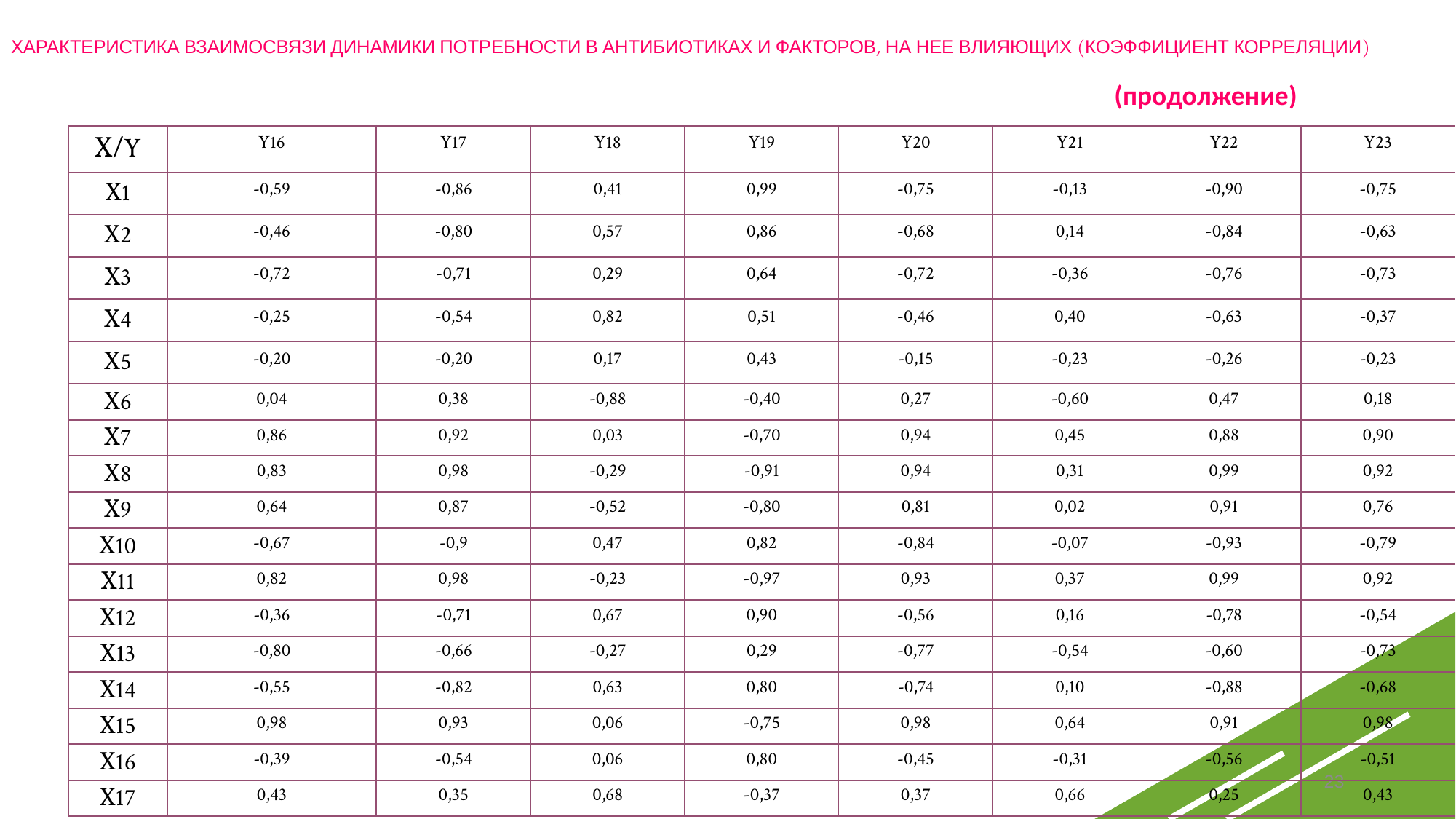

ХАРАКТЕРИСТИКА ВЗАИМОСВЯЗИ ДИНАМИКИ ПОТРЕБНОСТИ В АНТИБИОТИКАХ И ФАКТОРОВ, НА НЕЕ ВЛИЯЮЩИХ (КОЭФФИЦИЕНТ КОРРЕЛЯЦИИ)
(продолжение)
| Х/Y | Y16 | Y17 | Y18 | Y19 | Y20 | Y21 | Y22 | Y23 |
| --- | --- | --- | --- | --- | --- | --- | --- | --- |
| Х1 | -0,59 | -0,86 | 0,41 | 0,99 | -0,75 | -0,13 | -0,90 | -0,75 |
| Х2 | -0,46 | -0,80 | 0,57 | 0,86 | -0,68 | 0,14 | -0,84 | -0,63 |
| Х3 | -0,72 | -0,71 | 0,29 | 0,64 | -0,72 | -0,36 | -0,76 | -0,73 |
| Х4 | -0,25 | -0,54 | 0,82 | 0,51 | -0,46 | 0,40 | -0,63 | -0,37 |
| Х5 | -0,20 | -0,20 | 0,17 | 0,43 | -0,15 | -0,23 | -0,26 | -0,23 |
| Х6 | 0,04 | 0,38 | -0,88 | -0,40 | 0,27 | -0,60 | 0,47 | 0,18 |
| Х7 | 0,86 | 0,92 | 0,03 | -0,70 | 0,94 | 0,45 | 0,88 | 0,90 |
| Х8 | 0,83 | 0,98 | -0,29 | -0,91 | 0,94 | 0,31 | 0,99 | 0,92 |
| Х9 | 0,64 | 0,87 | -0,52 | -0,80 | 0,81 | 0,02 | 0,91 | 0,76 |
| Х10 | -0,67 | -0,9 | 0,47 | 0,82 | -0,84 | -0,07 | -0,93 | -0,79 |
| Х11 | 0,82 | 0,98 | -0,23 | -0,97 | 0,93 | 0,37 | 0,99 | 0,92 |
| Х12 | -0,36 | -0,71 | 0,67 | 0,90 | -0,56 | 0,16 | -0,78 | -0,54 |
| Х13 | -0,80 | -0,66 | -0,27 | 0,29 | -0,77 | -0,54 | -0,60 | -0,73 |
| Х14 | -0,55 | -0,82 | 0,63 | 0,80 | -0,74 | 0,10 | -0,88 | -0,68 |
| Х15 | 0,98 | 0,93 | 0,06 | -0,75 | 0,98 | 0,64 | 0,91 | 0,98 |
| Х16 | -0,39 | -0,54 | 0,06 | 0,80 | -0,45 | -0,31 | -0,56 | -0,51 |
| Х17 | 0,43 | 0,35 | 0,68 | -0,37 | 0,37 | 0,66 | 0,25 | 0,43 |
23